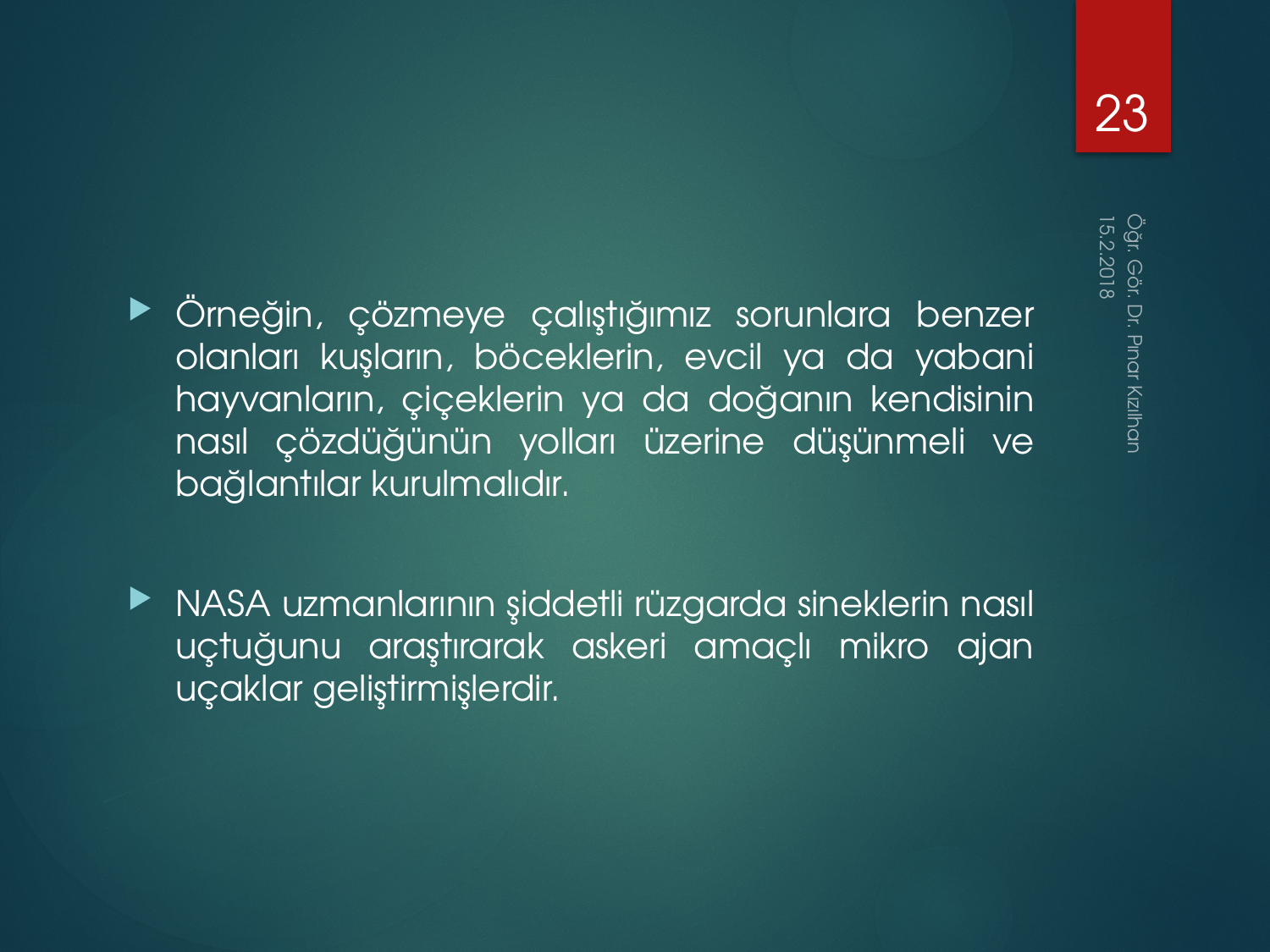

23
#
15.2.2018
Örneğin, çözmeye çalıştığımız sorunlara benzer olanları kuşların, böceklerin, evcil ya da yabani hayvanların, çiçeklerin ya da doğanın kendisinin nasıl çözdüğünün yolları üzerine düşünmeli ve bağlantılar kurulmalıdır.

NASA uzmanlarının şiddetli rüzgarda sineklerin nasıl uçtuğunu araştırarak askeri amaçlı mikro ajan uçaklar geliştirmişlerdir.
Öğr. Gör. Dr. Pınar Kızılhan